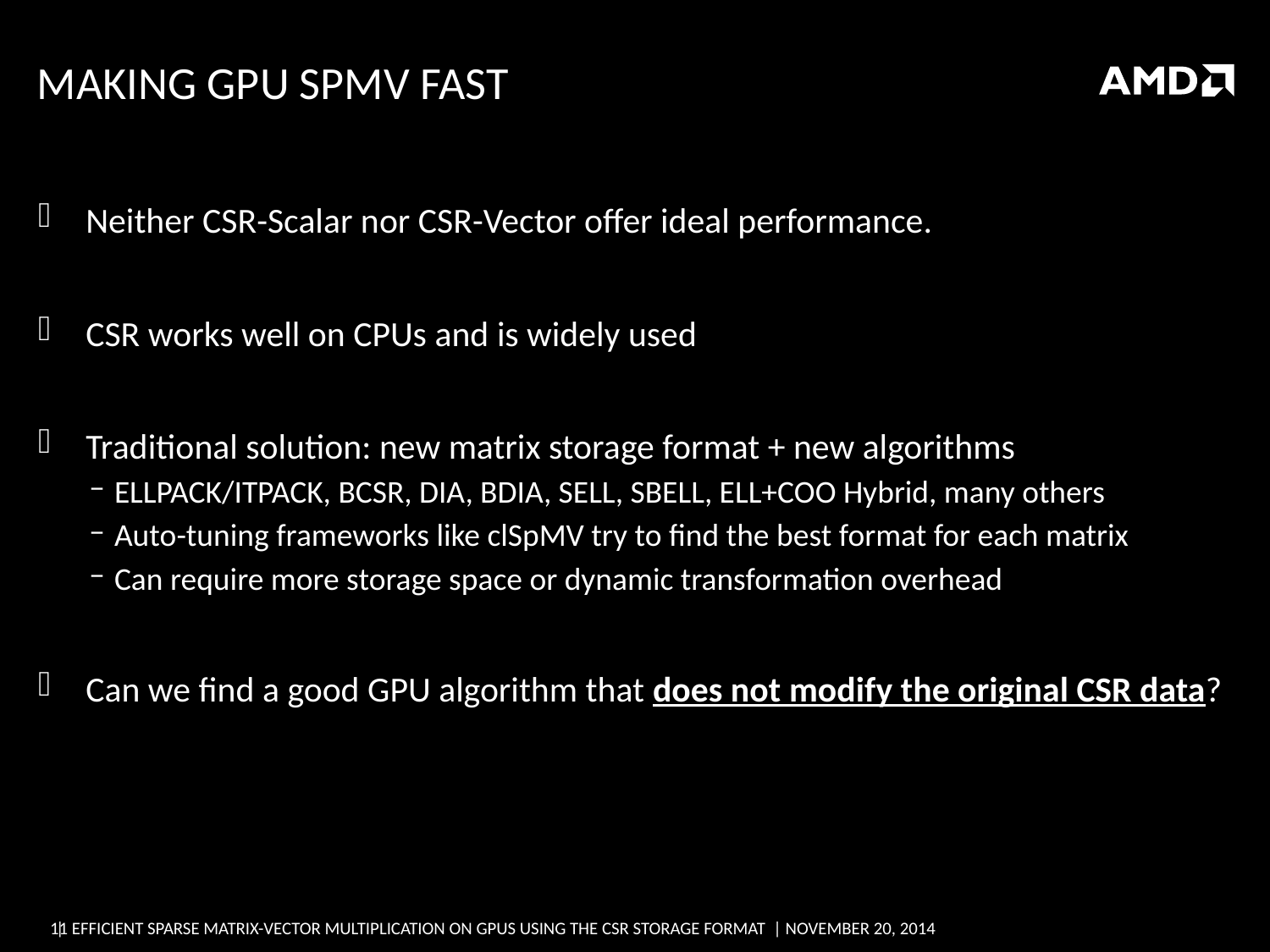

# Making GPU SpMV Fast
Neither CSR-Scalar nor CSR-Vector offer ideal performance.

CSR works well on CPUs and is widely used

Traditional solution: new matrix storage format + new algorithms
ELLPACK/ITPACK, BCSR, DIA, BDIA, SELL, SBELL, ELL+COO Hybrid, many others
Auto-tuning frameworks like clSpMV try to find the best format for each matrix
Can require more storage space or dynamic transformation overhead

Can we find a good GPU algorithm that does not modify the original CSR data?